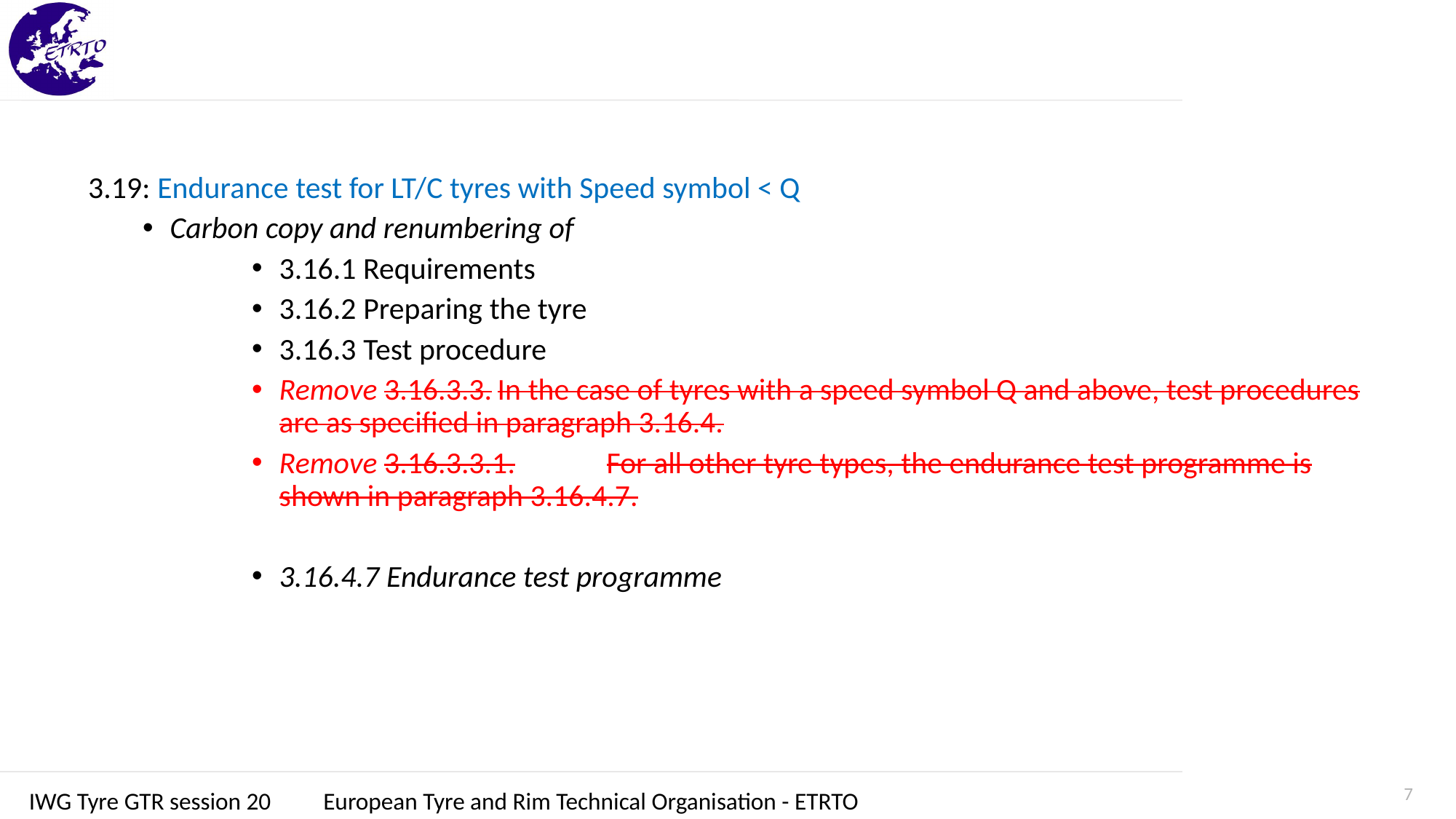

3.19: Endurance test for LT/C tyres with Speed symbol < Q
Carbon copy and renumbering of
3.16.1 Requirements
3.16.2 Preparing the tyre
3.16.3 Test procedure
Remove 3.16.3.3.	In the case of tyres with a speed symbol Q and above, test procedures are as specified in paragraph 3.16.4.
Remove 3.16.3.3.1.	For all other tyre types, the endurance test programme is shown in paragraph 3.16.4.7.

3.16.4.7 Endurance test programme

7